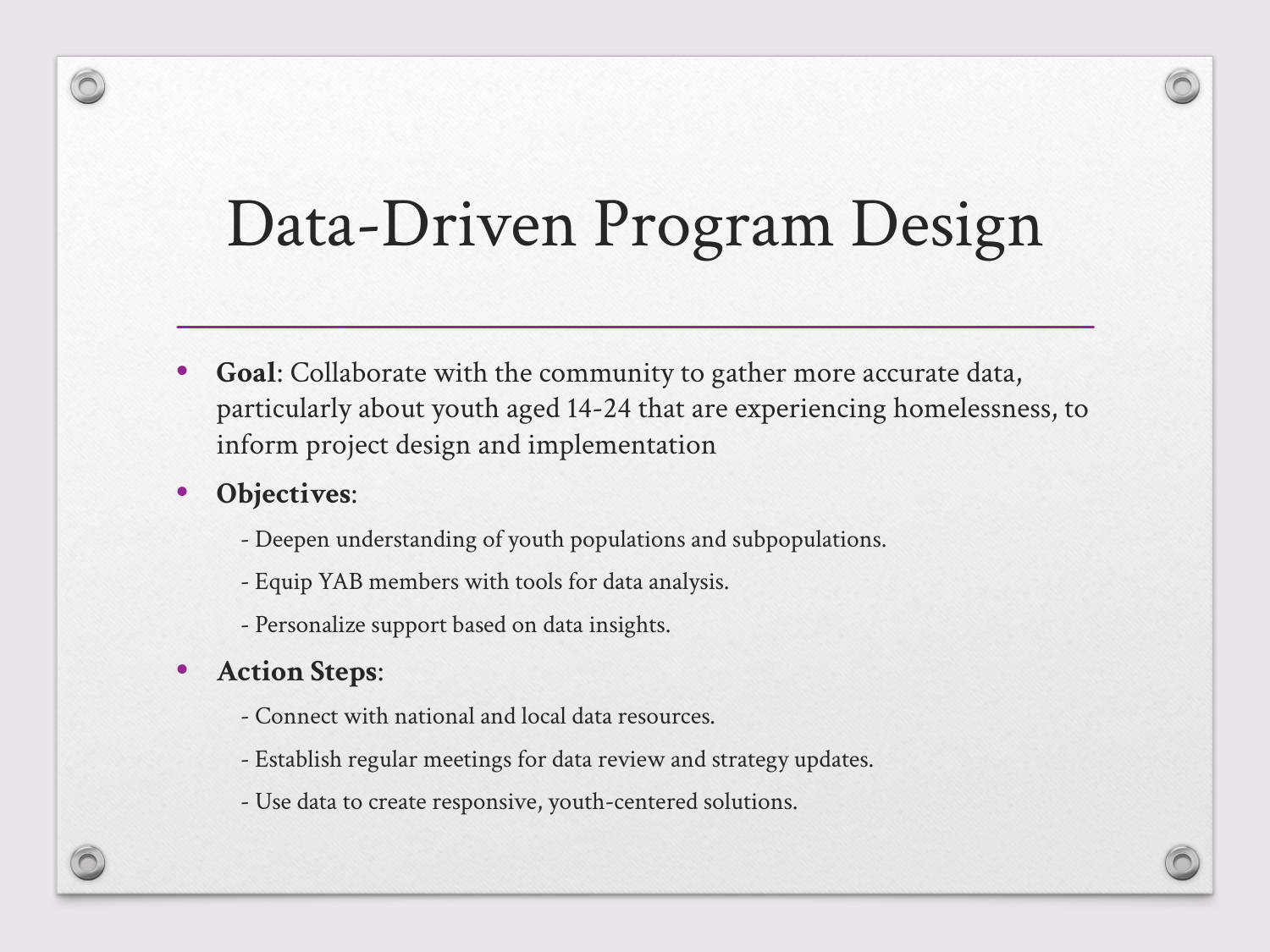

# Data-Driven Program Design
Goal: Collaborate with the community to gather more accurate data, particularly about youth aged 14-24 that are experiencing homelessness, to inform project design and implementation
Objectives:
- Deepen understanding of youth populations and subpopulations.
- Equip YAB members with tools for data analysis.
- Personalize support based on data insights.
Action Steps:
- Connect with national and local data resources.
- Establish regular meetings for data review and strategy updates.
- Use data to create responsive, youth-centered solutions.